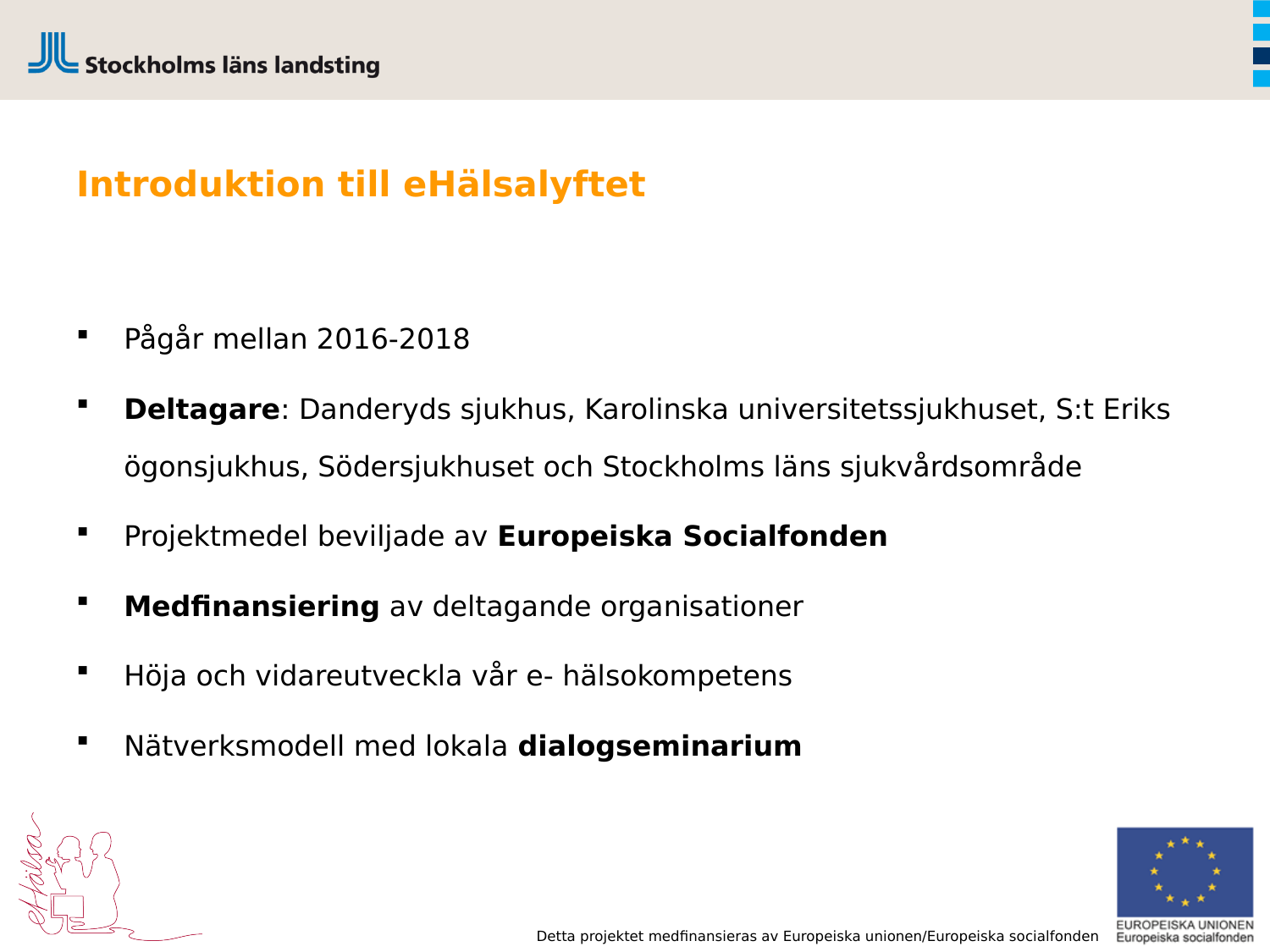

# Introduktion till eHälsalyftet
Pågår mellan 2016-2018
Deltagare: Danderyds sjukhus, Karolinska universitetssjukhuset, S:t Eriks ögonsjukhus, Södersjukhuset och Stockholms läns sjukvårdsområde
Projektmedel beviljade av Europeiska Socialfonden
Medfinansiering av deltagande organisationer
Höja och vidareutveckla vår e- hälsokompetens
Nätverksmodell med lokala dialogseminarium